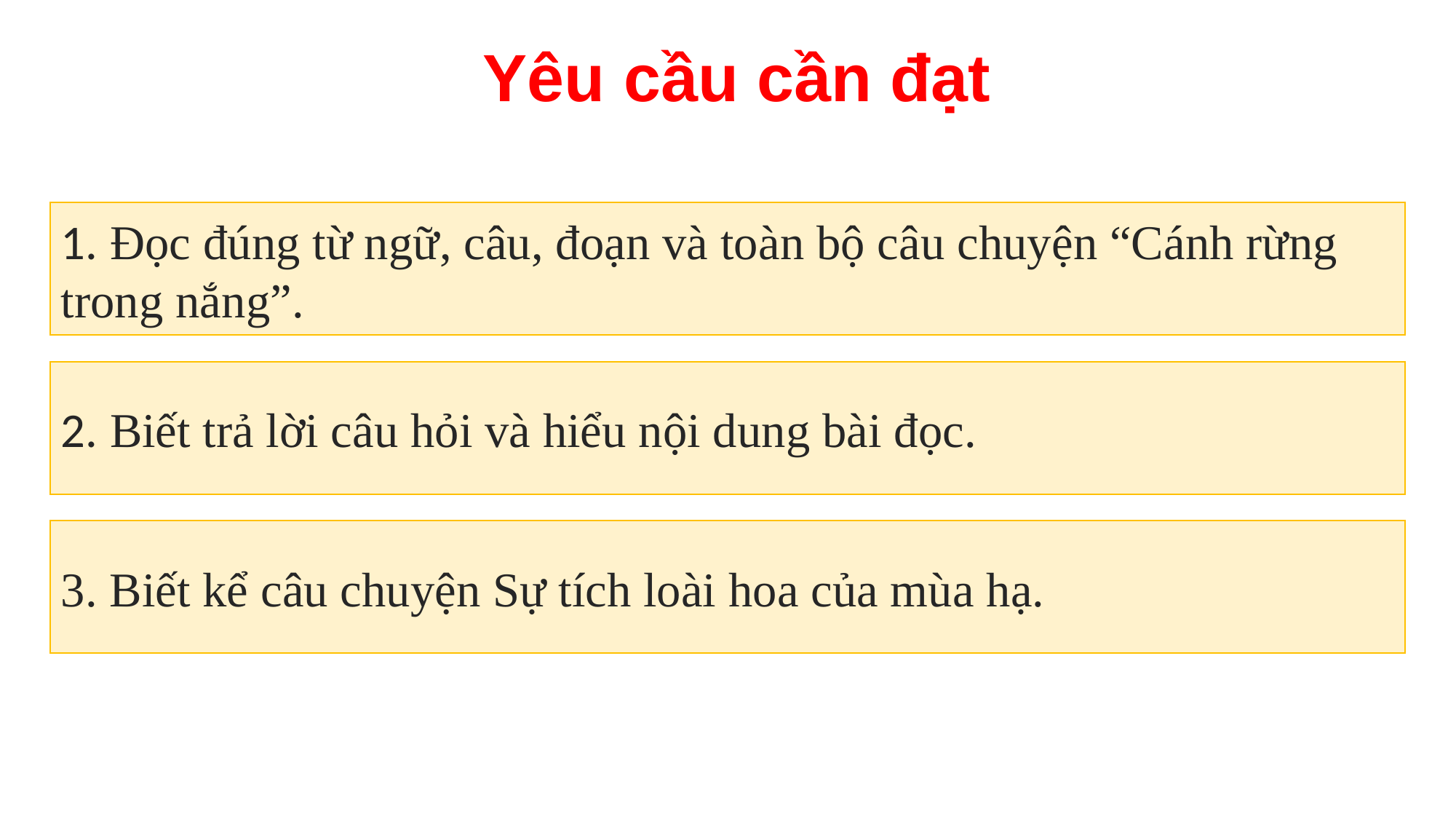

Yêu cầu cần đạt

1. Đọc đúng từ ngữ, câu, đoạn và toàn bộ câu chuyện “Cánh rừng trong nắng”.

2. Biết trả lời câu hỏi và hiểu nội dung bài đọc.
3. Biết kể câu chuyện Sự tích loài hoa của mùa hạ.